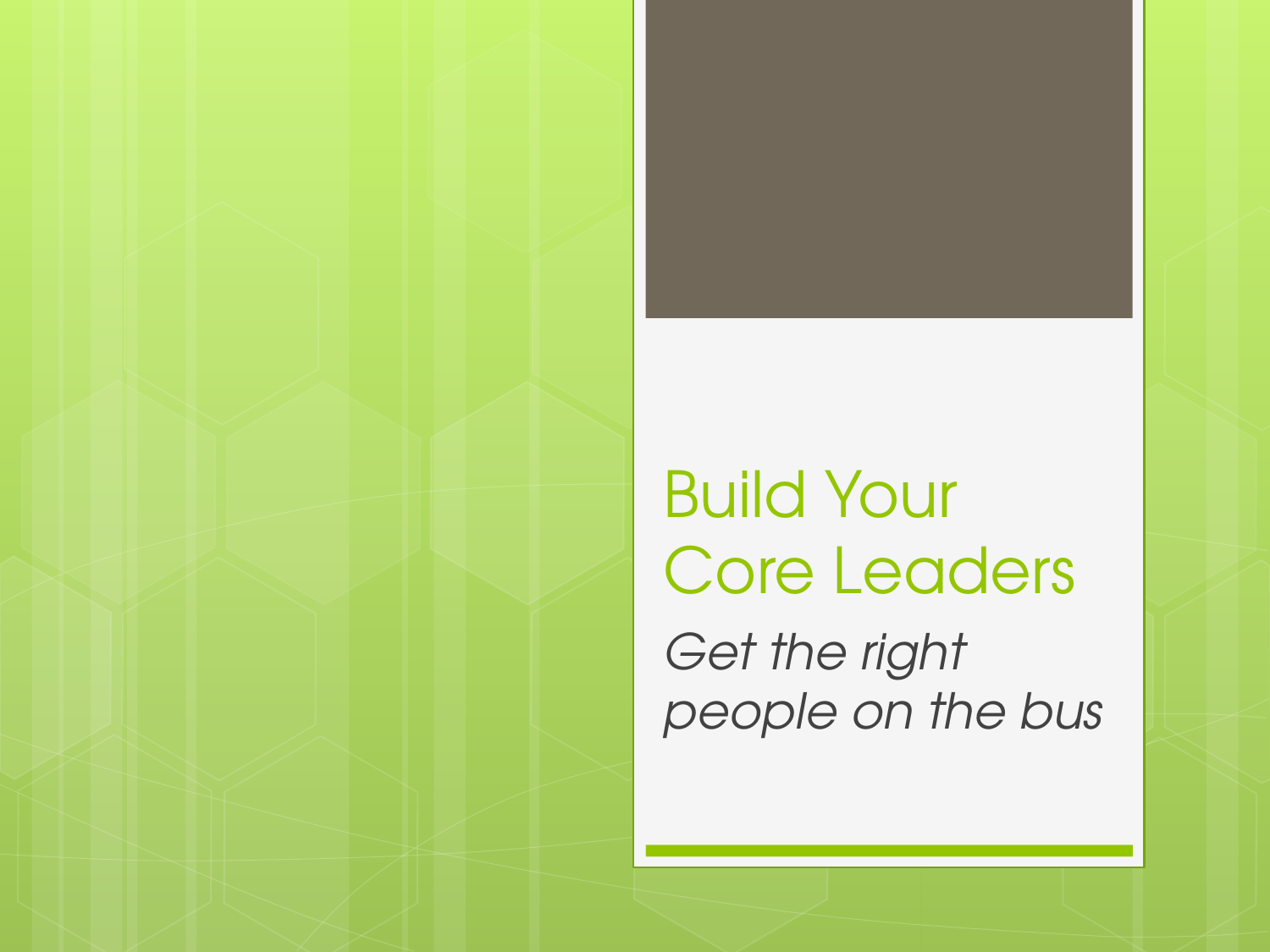

# Build Your Core Leaders
Get the right people on the bus